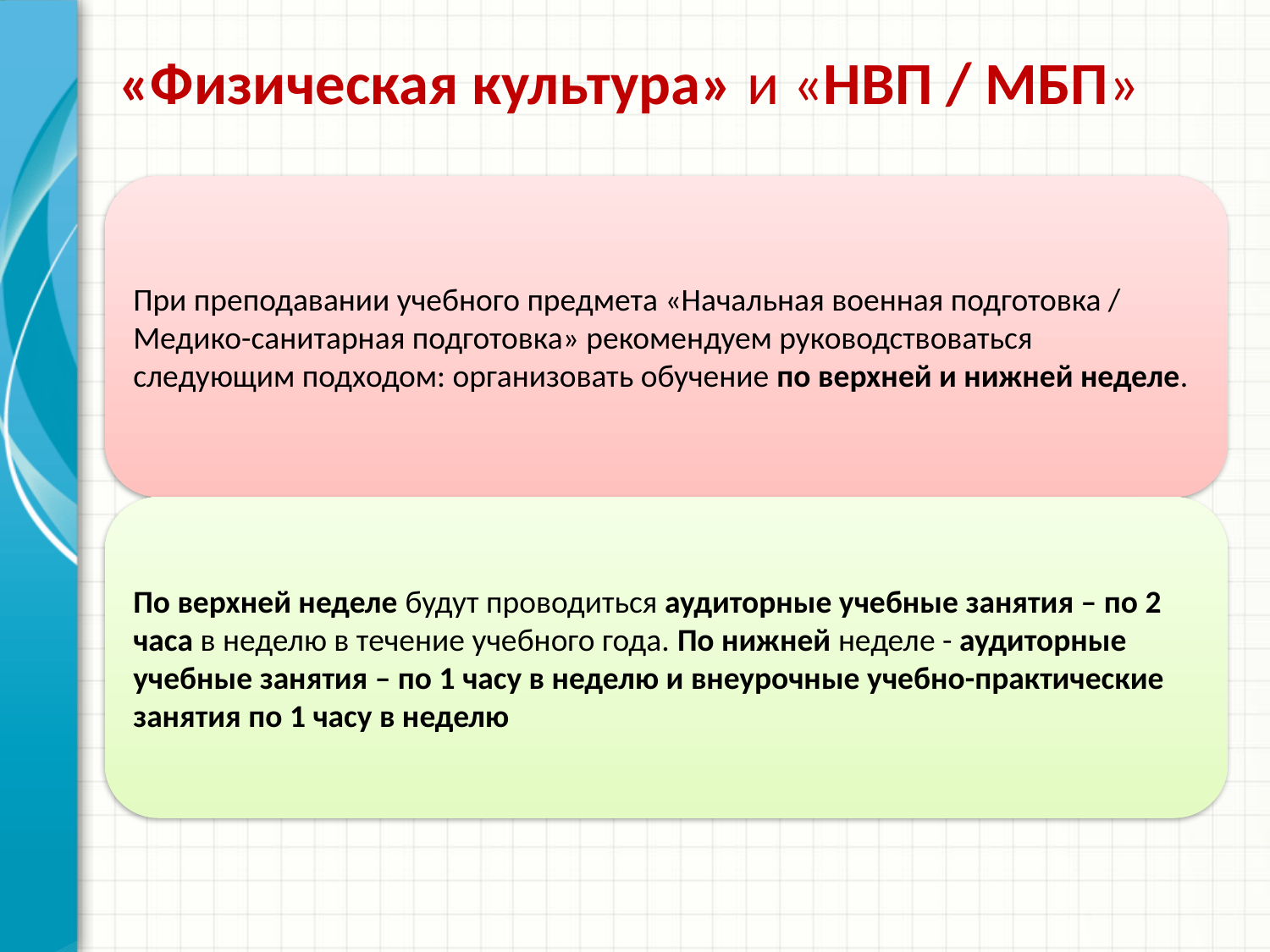

# «Физическая культура» и «НВП / МБП»
При преподавании учебного предмета «Начальная военная подготовка / Медико-санитарная подготовка» рекомендуем руководствоваться следующим подходом: организовать обучение по верхней и нижней неделе.
По верхней неделе будут проводиться аудиторные учебные занятия – по 2 часа в неделю в течение учебного года. По нижней неделе - аудиторные учебные занятия – по 1 часу в неделю и внеурочные учебно-практические занятия по 1 часу в неделю